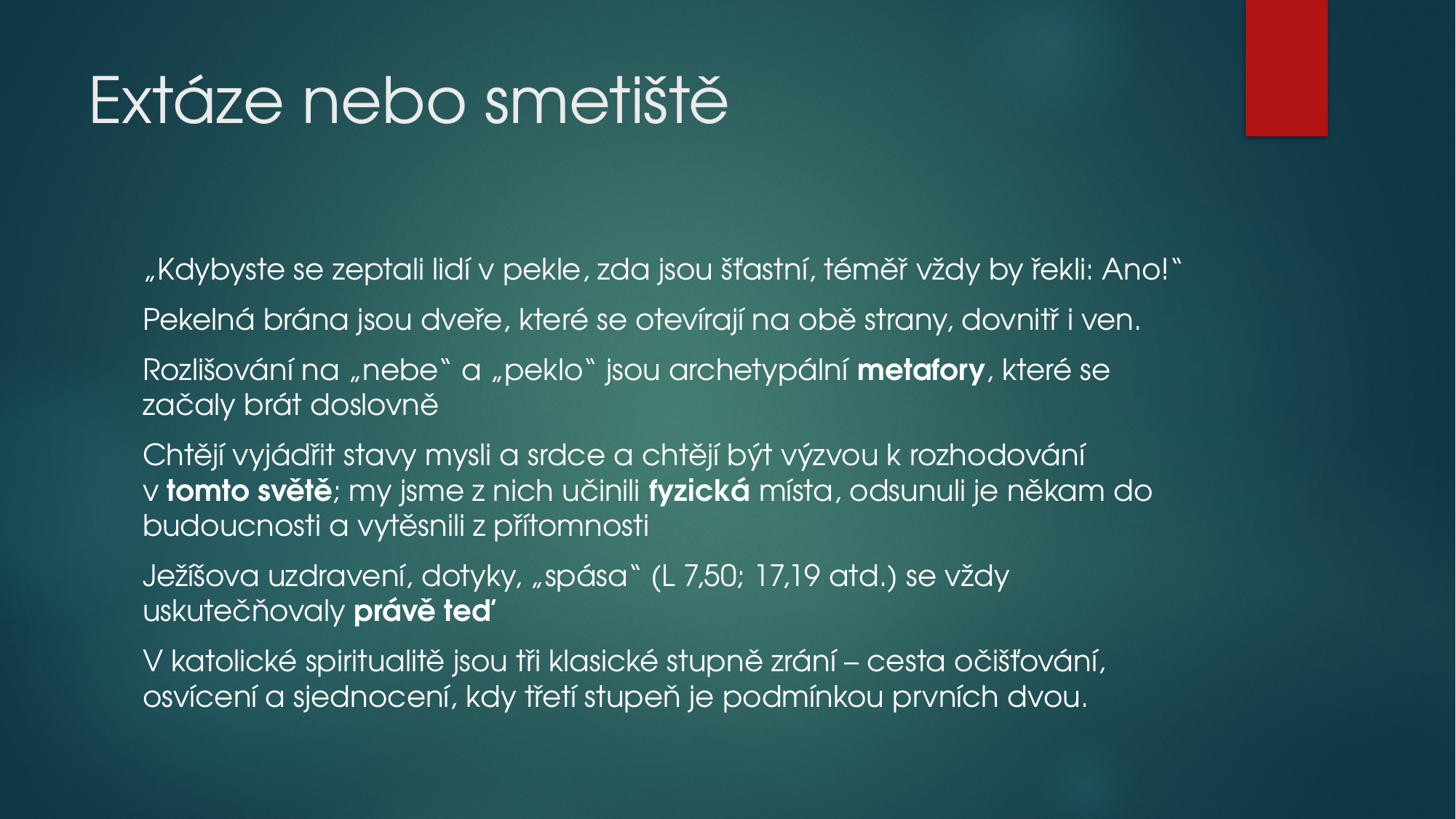

# Extáze nebo smetiště
„Kdybyste se zeptali lidí v pekle, zda jsou šťastní, téměř vždy by řekli: Ano!“
Pekelná brána jsou dveře, které se otevírají na obě strany, dovnitř i ven.
Rozlišování na „nebe“ a „peklo“ jsou archetypální metafory, které se začaly brát doslovně
Chtějí vyjádřit stavy mysli a srdce a chtějí být výzvou k rozhodování v tomto světě; my jsme z nich učinili fyzická místa, odsunuli je někam do budoucnosti a vytěsnili z přítomnosti
Ježíšova uzdravení, dotyky, „spása“ (L 7,50; 17,19 atd.) se vždy uskutečňovaly právě teď
V katolické spiritualitě jsou tři klasické stupně zrání – cesta očišťování, osvícení a sjednocení, kdy třetí stupeň je podmínkou prvních dvou.